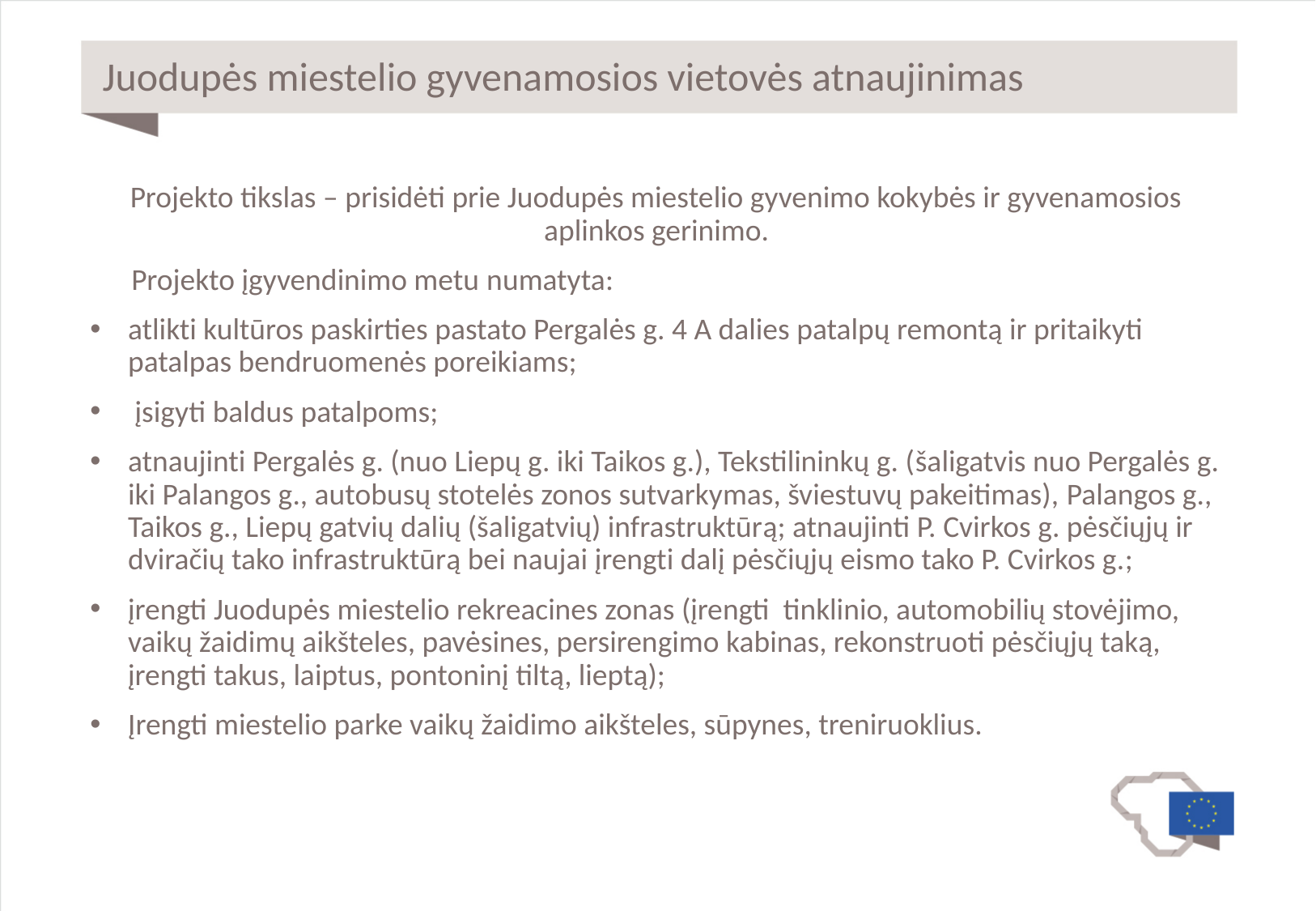

# Juodupės miestelio gyvenamosios vietovės atnaujinimas

Projekto tikslas – prisidėti prie Juodupės miestelio gyvenimo kokybės ir gyvenamosios aplinkos gerinimo.
      Projekto įgyvendinimo metu numatyta:
atlikti kultūros paskirties pastato Pergalės g. 4 A dalies patalpų remontą ir pritaikyti patalpas bendruomenės poreikiams;
 įsigyti baldus patalpoms;
atnaujinti Pergalės g. (nuo Liepų g. iki Taikos g.), Tekstilininkų g. (šaligatvis nuo Pergalės g. iki Palangos g., autobusų stotelės zonos sutvarkymas, šviestuvų pakeitimas), Palangos g., Taikos g., Liepų gatvių dalių (šaligatvių) infrastruktūrą; atnaujinti P. Cvirkos g. pėsčiųjų ir dviračių tako infrastruktūrą bei naujai įrengti dalį pėsčiųjų eismo tako P. Cvirkos g.;
įrengti Juodupės miestelio rekreacines zonas (įrengti  tinklinio, automobilių stovėjimo, vaikų žaidimų aikšteles, pavėsines, persirengimo kabinas, rekonstruoti pėsčiųjų taką, įrengti takus, laiptus, pontoninį tiltą, lieptą);
Įrengti miestelio parke vaikų žaidimo aikšteles, sūpynes, treniruoklius.